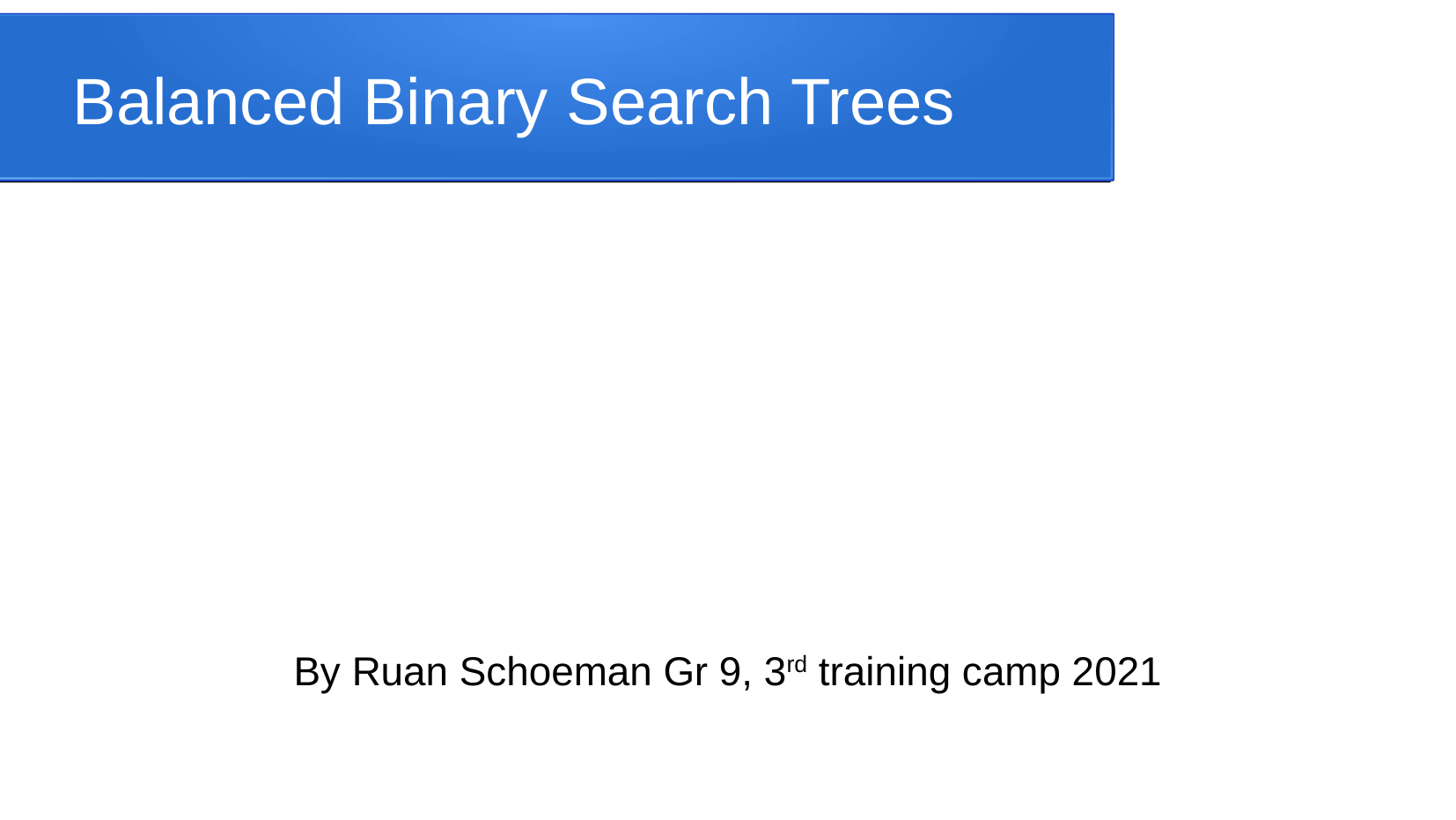

Balanced Binary Search Trees
By Ruan Schoeman Gr 9, 3rd training camp 2021